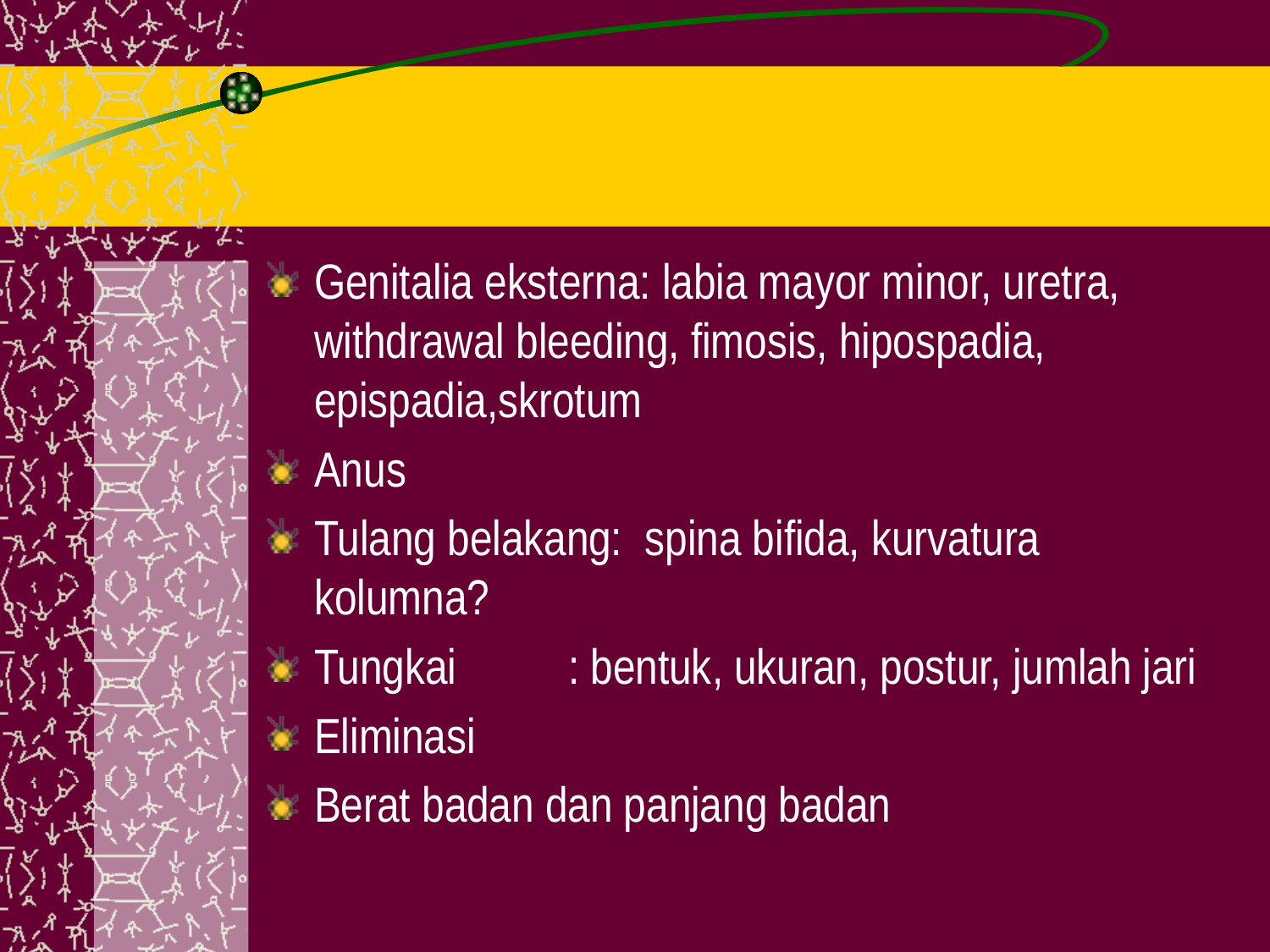

Genitalia eksterna: labia mayor minor, uretra, withdrawal bleeding, fimosis, hipospadia, epispadia,skrotum
Anus
Tulang belakang:  spina bifida, kurvatura kolumna?
Tungkai	: bentuk, ukuran, postur, jumlah jari
Eliminasi
Berat badan dan panjang badan